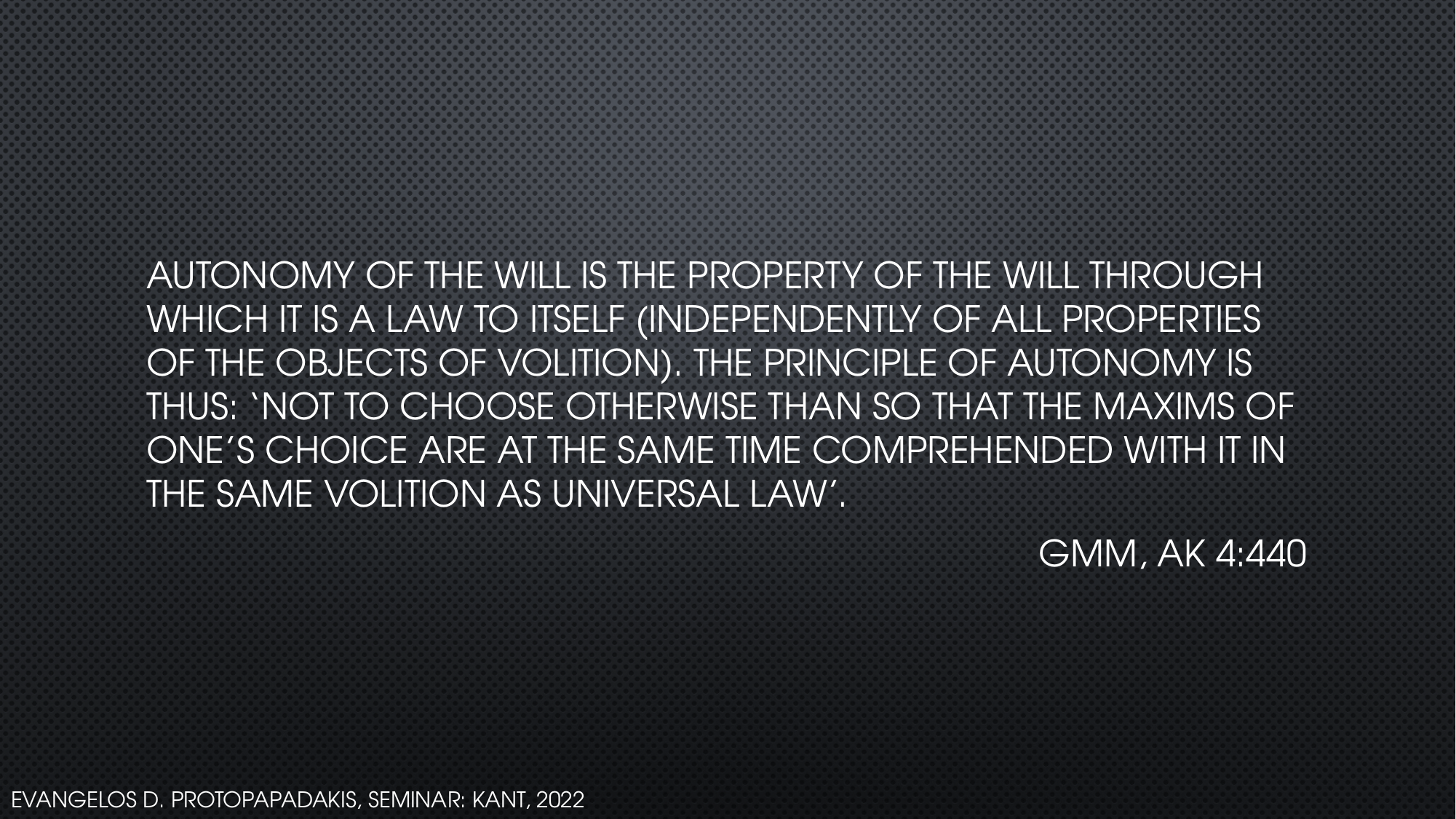

Autonomy of the will is the property of the will through which it is a law to itself (independently of all properties of the objects of volition). The principle of autonomy is thus: ‘Not to choose otherwise than so that the maxims of one’s choice are at the same time comprehended with it in the same volition as universal law’.
GMM, Ak 4:440
Evangelos D. Protopapadakis, Seminar: Kant, 2022